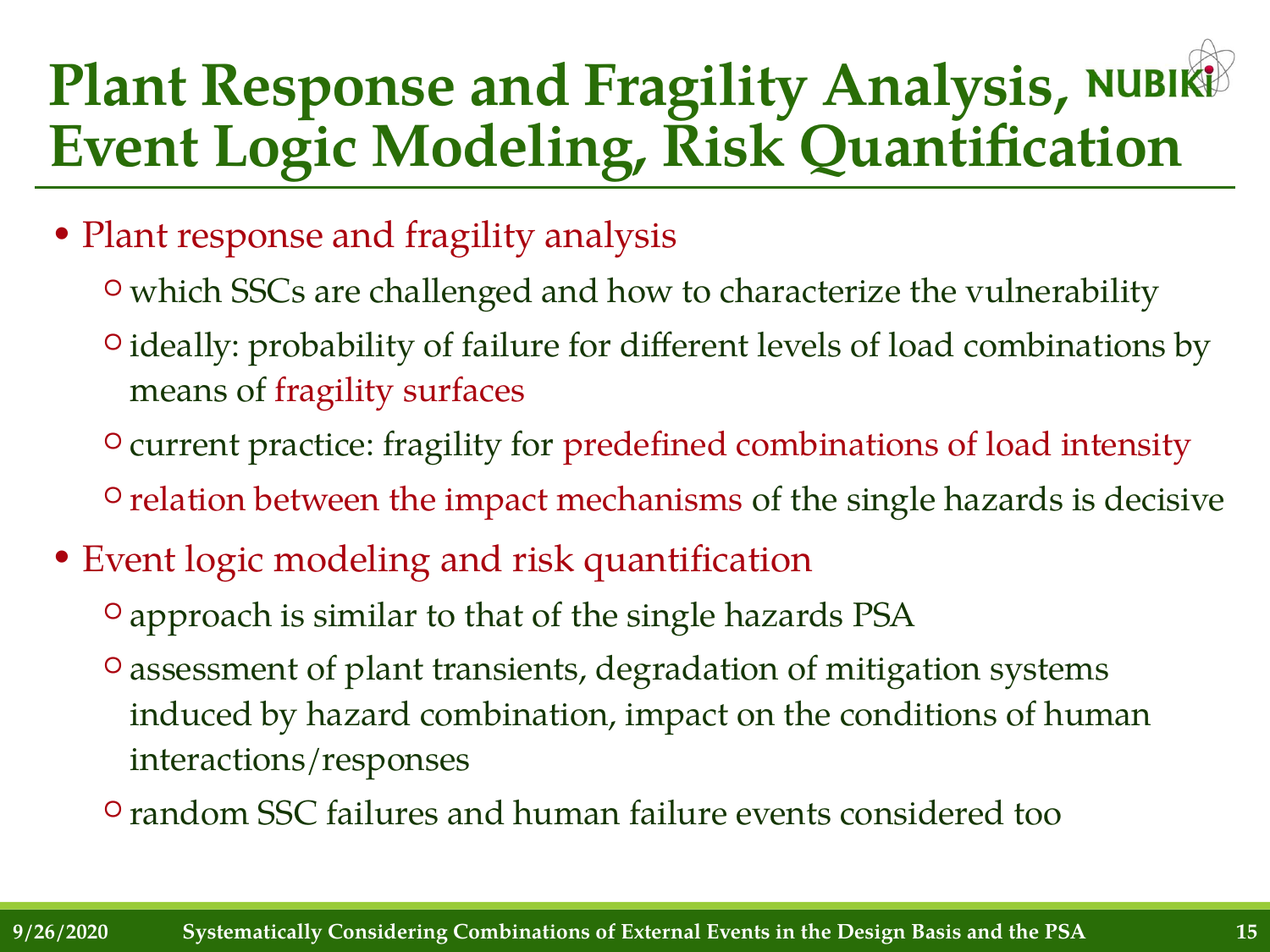

# Plant Response and Fragility Analysis, Event Logic Modeling, Risk Quantification
Plant response and fragility analysis
which SSCs are challenged and how to characterize the vulnerability
ideally: probability of failure for different levels of load combinations by means of fragility surfaces
current practice: fragility for predefined combinations of load intensity
relation between the impact mechanisms of the single hazards is decisive
Event logic modeling and risk quantification
approach is similar to that of the single hazards PSA
assessment of plant transients, degradation of mitigation systems induced by hazard combination, impact on the conditions of human interactions/responses
random SSC failures and human failure events considered too
9/26/2020
Systematically Considering Combinations of External Events in the Design Basis and the PSA
15